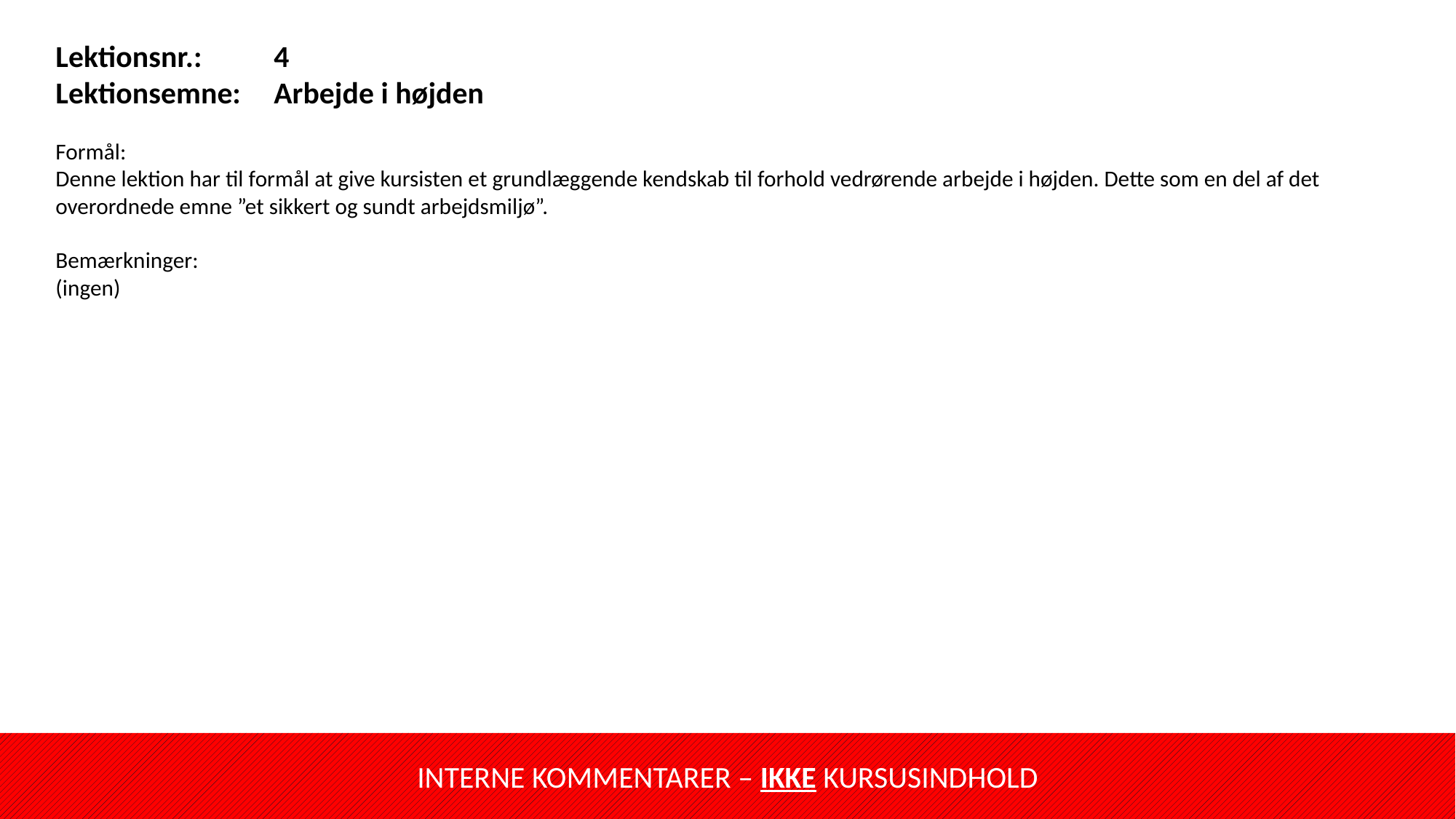

Lektionsnr.:	4
Lektionsemne:	Arbejde i højden

Formål:
Denne lektion har til formål at give kursisten et grundlæggende kendskab til forhold vedrørende arbejde i højden. Dette som en del af det overordnede emne ”et sikkert og sundt arbejdsmiljø”.

Bemærkninger:
(ingen)

INTERNE KOMMENTARER – IKKE KURSUSINDHOLD